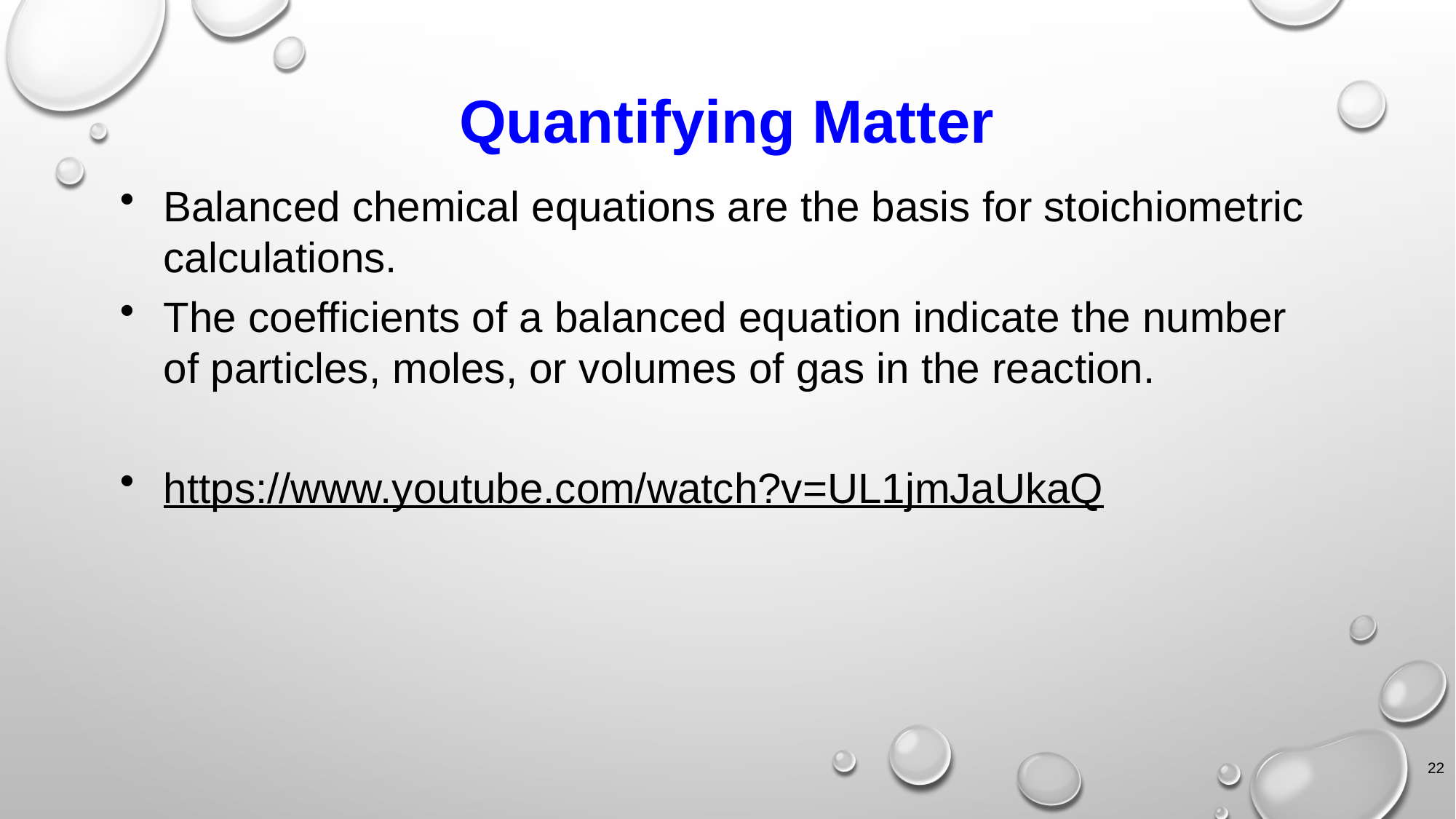

# Quantifying Matter
Balanced chemical equations are the basis for stoichiometric calculations.
The coefficients of a balanced equation indicate the number of particles, moles, or volumes of gas in the reaction.

https://www.youtube.com/watch?v=UL1jmJaUkaQ
22